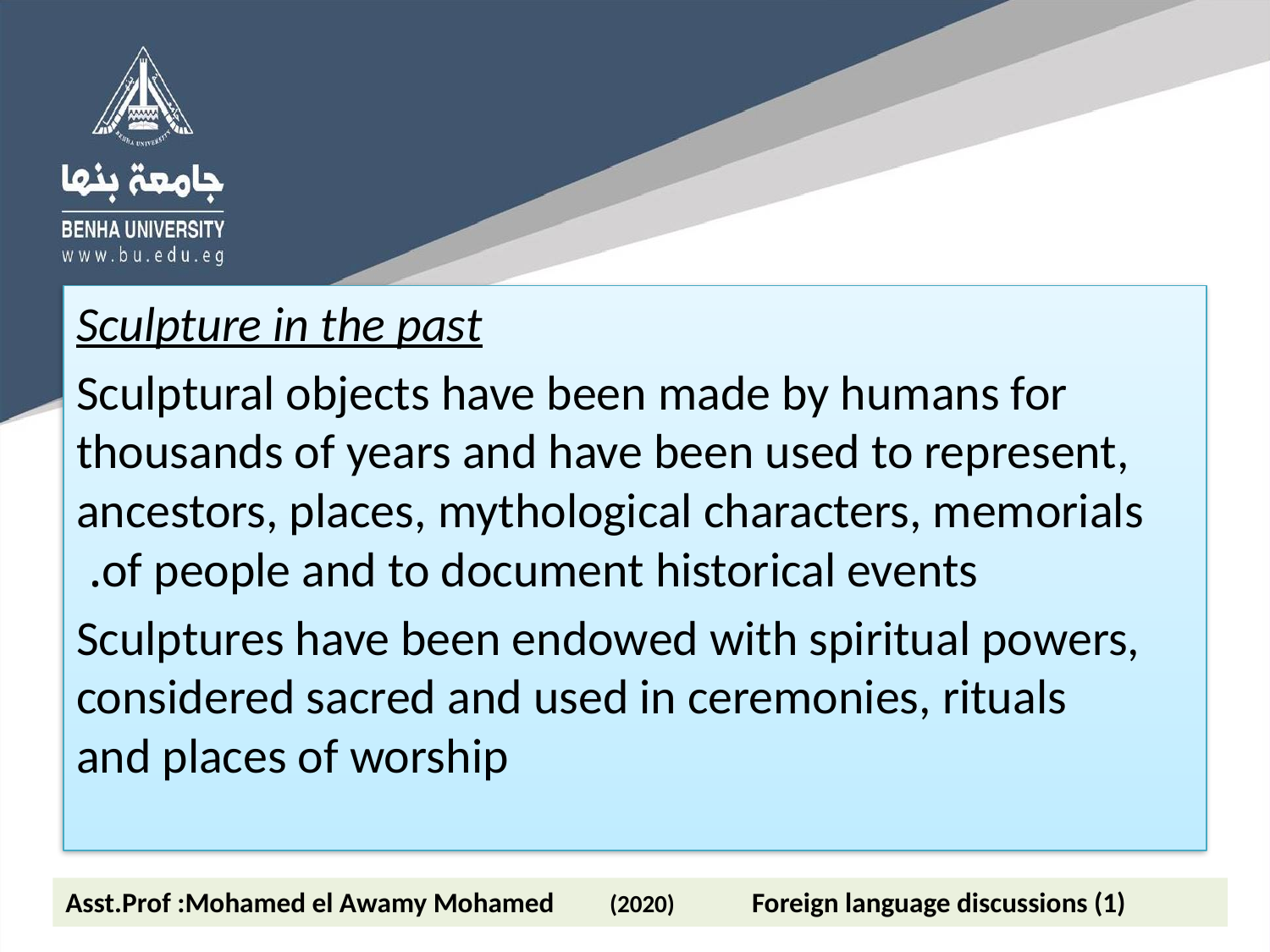

Sculpture in the past
Sculptural objects have been made by humans for thousands of years and have been used to represent, ancestors, places, mythological characters, memorials of people and to document historical events.
Sculptures have been endowed with spiritual powers, considered sacred and used in ceremonies, rituals and places of worship

Asst.Prof :Mohamed el Awamy Mohamed          (2020)              Foreign language discussions (1)